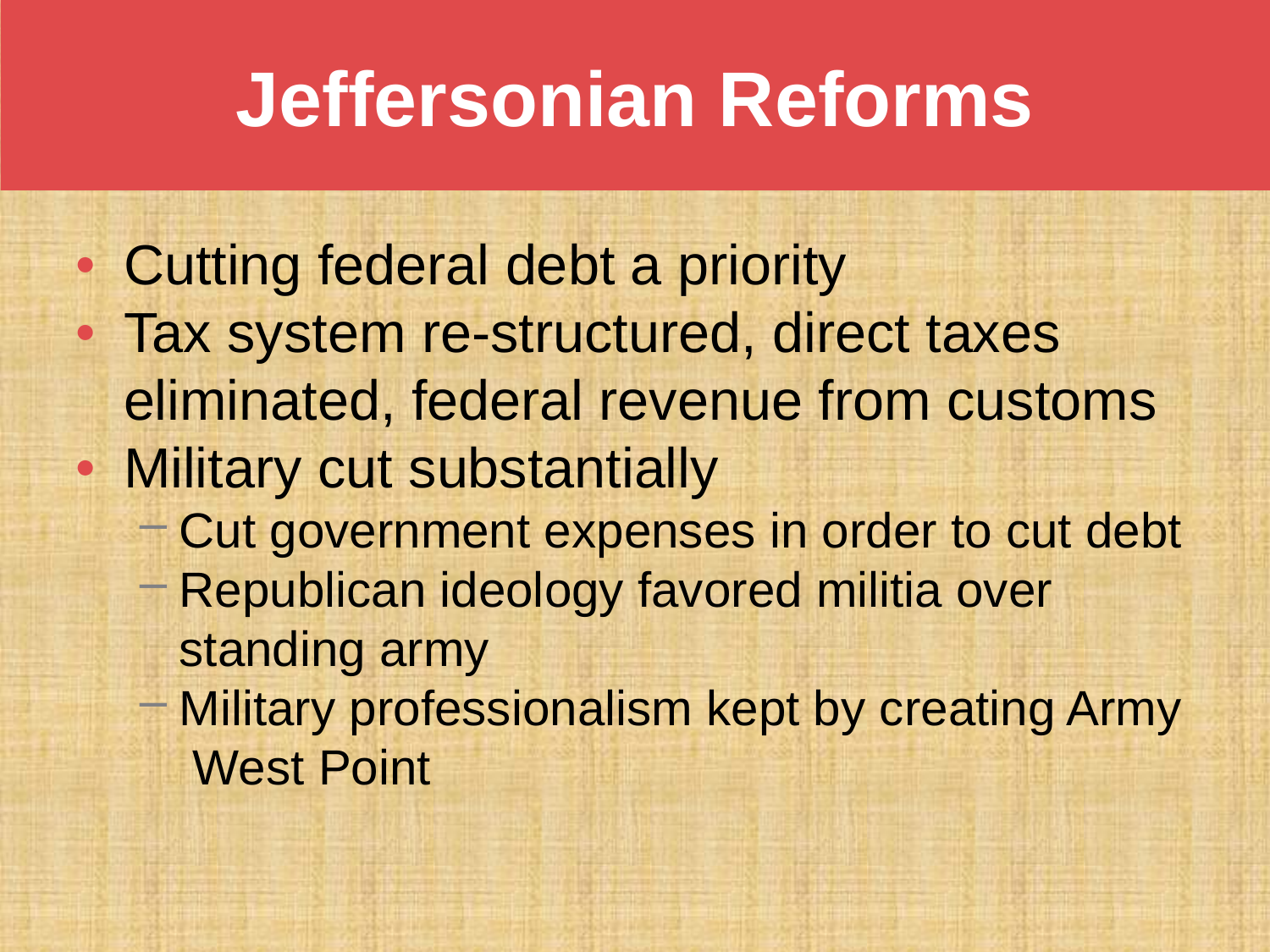

# Jeffersonian Reforms
Cutting federal debt a priority
Tax system re-structured, direct taxes eliminated, federal revenue from customs
Military cut substantially
Cut government expenses in order to cut debt
Republican ideology favored militia over standing army
Military professionalism kept by creating Army  West Point